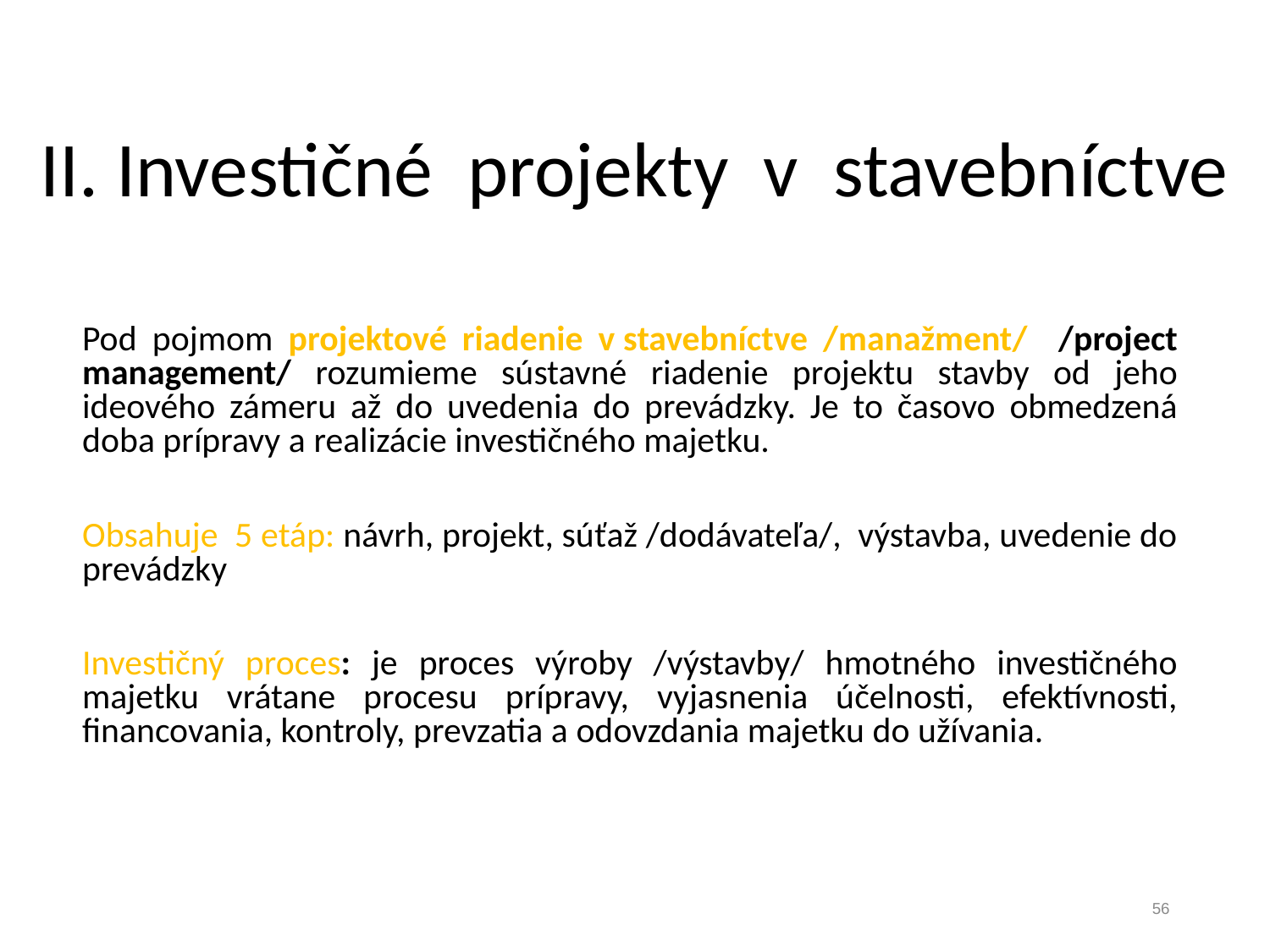

# II. Investičné  projekty  v  stavebníctve
Pod pojmom projektové riadenie v stavebníctve /manažment/  /project management/ rozumieme sústavné riadenie projektu stavby od jeho ideového zámeru až do uvedenia do prevádzky. Je to časovo obmedzená doba prípravy a realizácie investičného majetku.

Obsahuje  5 etáp: návrh, projekt, súťaž /dodávateľa/,  výstavba, uvedenie do prevádzky

Investičný proces: je proces výroby /výstavby/ hmotného investičného majetku vrátane procesu prípravy, vyjasnenia účelnosti, efektívnosti, financovania, kontroly, prevzatia a odovzdania majetku do užívania.

56